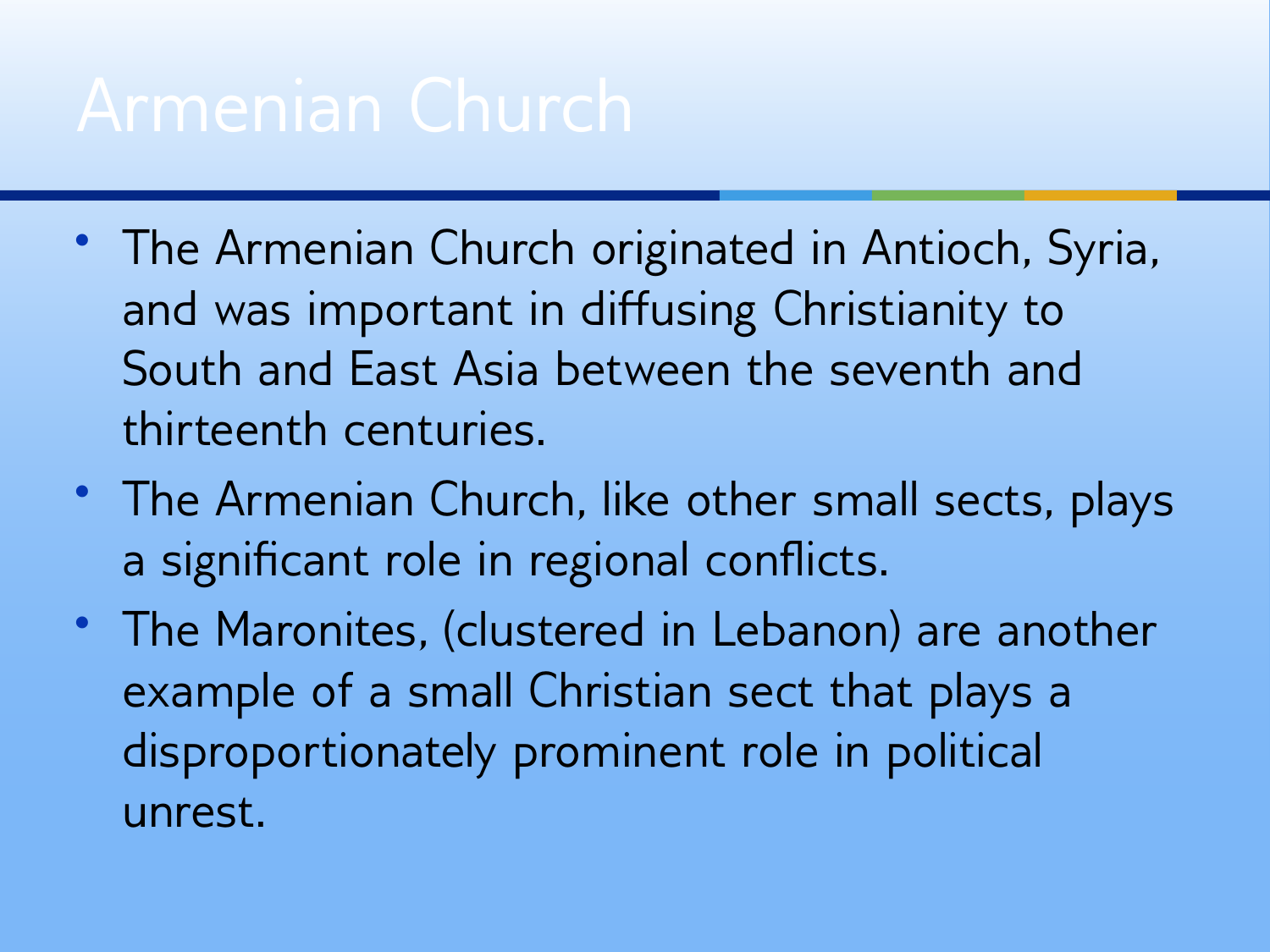

# Armenian Church
The Armenian Church originated in Antioch, Syria, and was important in diffusing Christianity to South and East Asia between the seventh and thirteenth centuries.
The Armenian Church, like other small sects, plays a significant role in regional conflicts.
The Maronites, (clustered in Lebanon) are another example of a small Christian sect that plays a disproportionately prominent role in political unrest.